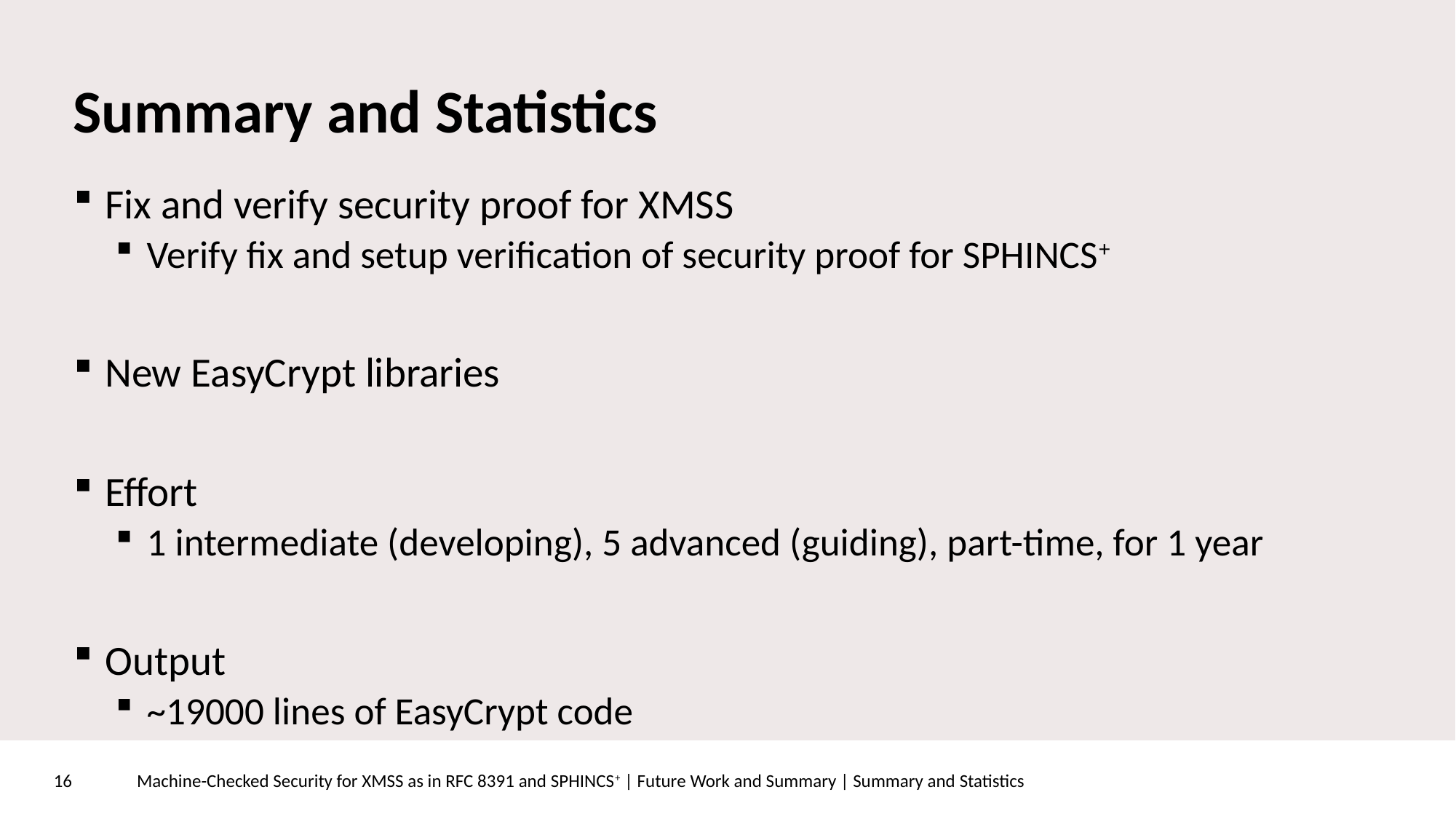

# Summary and Statistics
Fix and verify security proof for XMSS
Verify fix and setup verification of security proof for SPHINCS+

New EasyCrypt libraries

Effort
1 intermediate (developing), 5 advanced (guiding), part-time, for 1 year

Output
~19000 lines of EasyCrypt code
Machine-Checked Security for XMSS as in RFC 8391 and SPHINCS+ | Future Work and Summary | Summary and Statistics
16